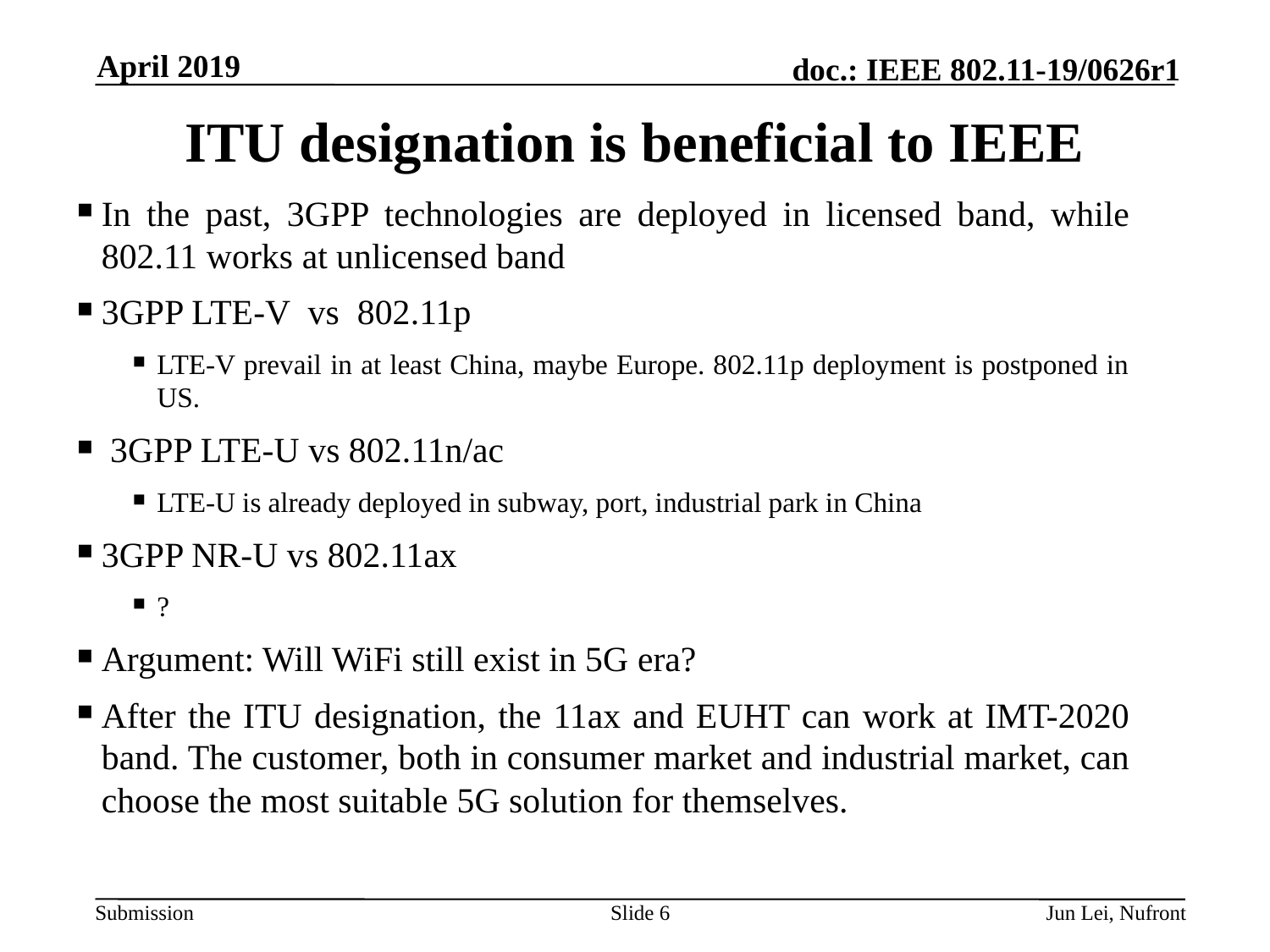

April 2019
# ITU designation is beneficial to IEEE
In the past, 3GPP technologies are deployed in licensed band, while 802.11 works at unlicensed band
3GPP LTE-V  vs  802.11p
LTE-V prevail in at least China, maybe Europe. 802.11p deployment is postponed in US.
 3GPP LTE-U vs 802.11n/ac
LTE-U is already deployed in subway, port, industrial park in China
3GPP NR-U vs 802.11ax
?
Argument: Will WiFi still exist in 5G era?
After the ITU designation, the 11ax and EUHT can work at IMT-2020 band. The customer, both in consumer market and industrial market, can choose the most suitable 5G solution for themselves.

Slide 6
Jun Lei, Nufront